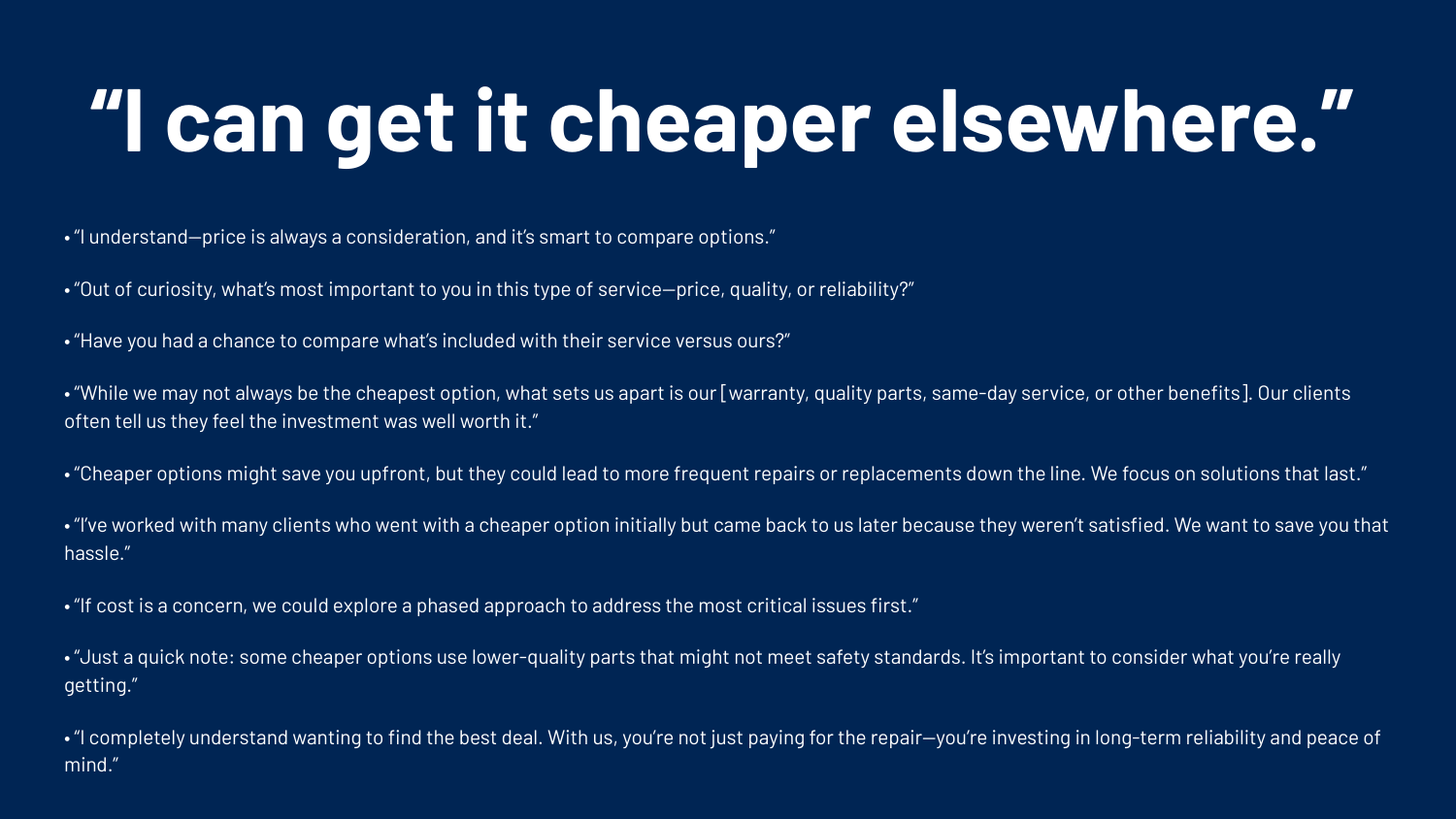

“I can get it cheaper elsewhere.”
• “I understand—price is always a consideration, and it’s smart to compare options.”
• “Out of curiosity, what’s most important to you in this type of service—price, quality, or reliability?”
• “Have you had a chance to compare what’s included with their service versus ours?”
• “While we may not always be the cheapest option, what sets us apart is our [warranty, quality parts, same-day service, or other benefits]. Our clients often tell us they feel the investment was well worth it.”
• “Cheaper options might save you upfront, but they could lead to more frequent repairs or replacements down the line. We focus on solutions that last.”
• “I’ve worked with many clients who went with a cheaper option initially but came back to us later because they weren’t satisfied. We want to save you that hassle.”
• “If cost is a concern, we could explore a phased approach to address the most critical issues first.”
• “Just a quick note: some cheaper options use lower-quality parts that might not meet safety standards. It’s important to consider what you’re really getting.”
• “I completely understand wanting to find the best deal. With us, you’re not just paying for the repair—you’re investing in long-term reliability and peace of mind.”